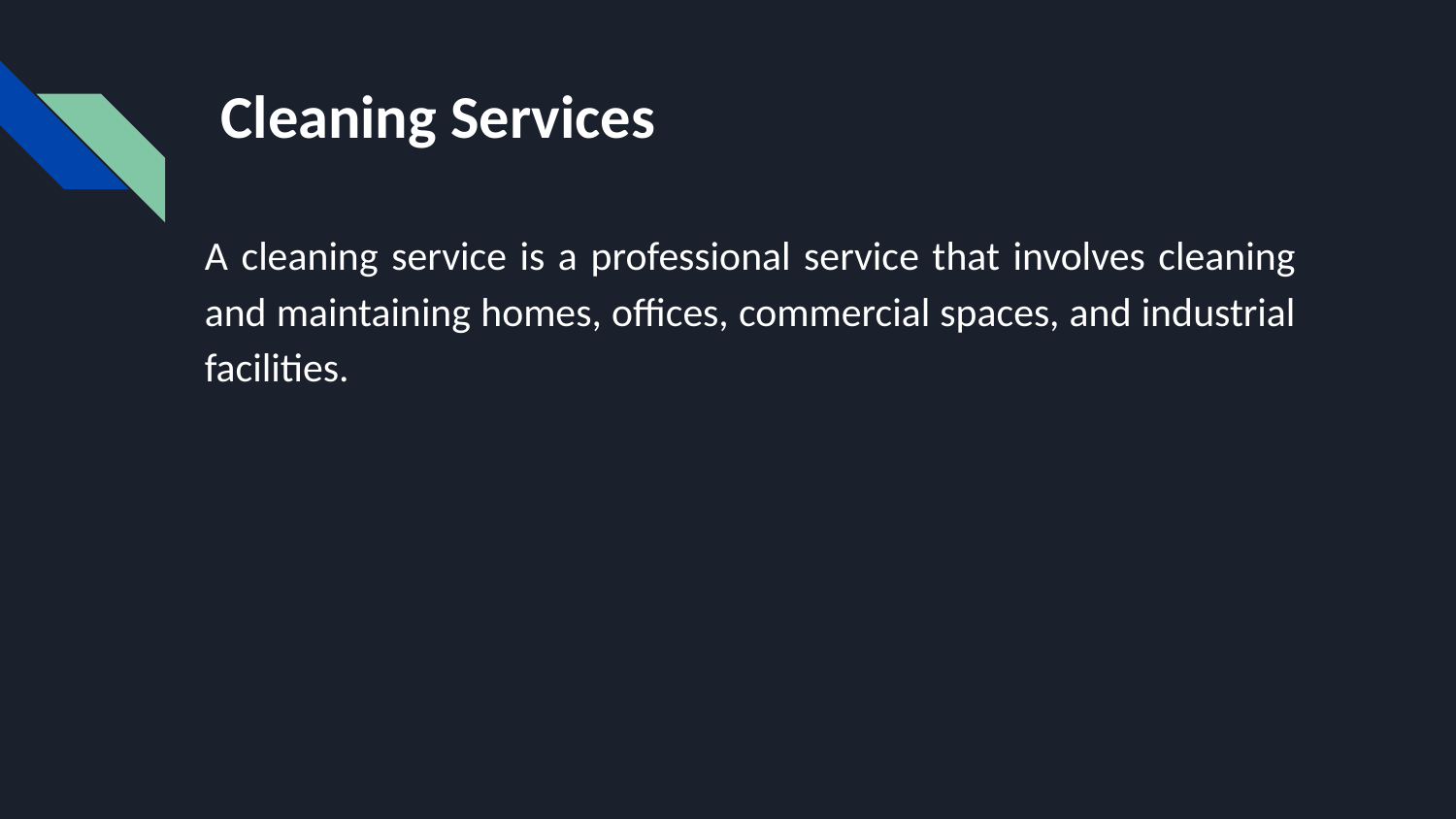

# Cleaning Services

A cleaning service is a professional service that involves cleaning and maintaining homes, offices, commercial spaces, and industrial facilities.